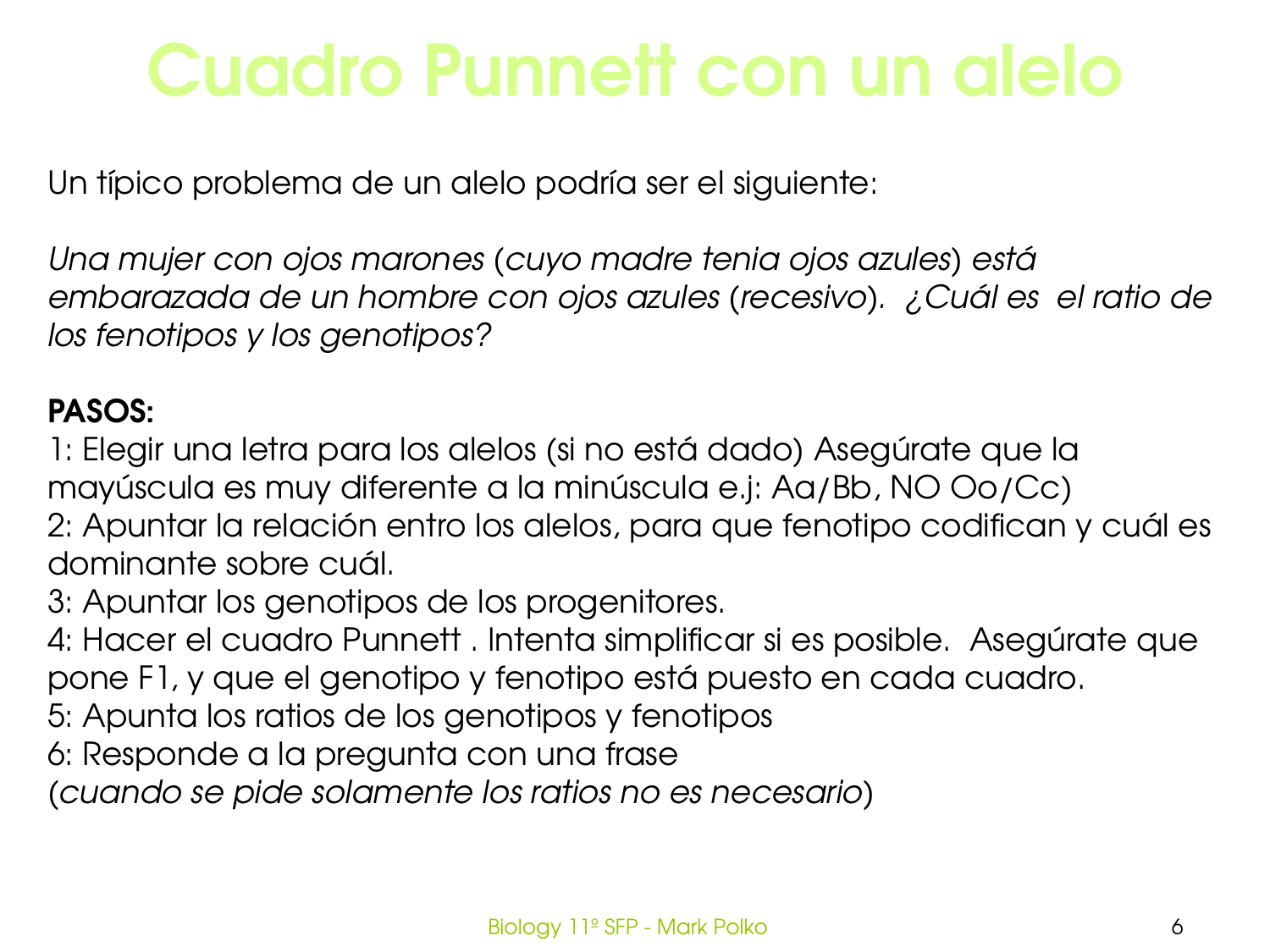

Cuadro Punnett con un alelo
Un típico problema de un alelo podría ser el siguiente:

Una mujer con ojos marones (cuyo madre tenia ojos azules) está embarazada de un hombre con ojos azules (recesivo).  ¿Cuál es  el ratio de los fenotipos y los genotipos?

PASOS:
1: Elegir una letra para los alelos (si no está dado) Asegúrate que la mayúscula es muy diferente a la minúscula e.j: Aa/Bb, NO Oo/Cc)
2: Apuntar la relación entro los alelos, para que fenotipo codifican y cuál es dominante sobre cuál.
3: Apuntar los genotipos de los progenitores.
4: Hacer el cuadro Punnett . Intenta simplificar si es posible.  Asegúrate que pone F1, y que el genotipo y fenotipo está puesto en cada cuadro.
5: Apunta los ratios de los genotipos y fenotipos
6: Responde a la pregunta con una frase
(cuando se pide solamente los ratios no es necesario)

6
Biology 11º SFP - Mark Polko